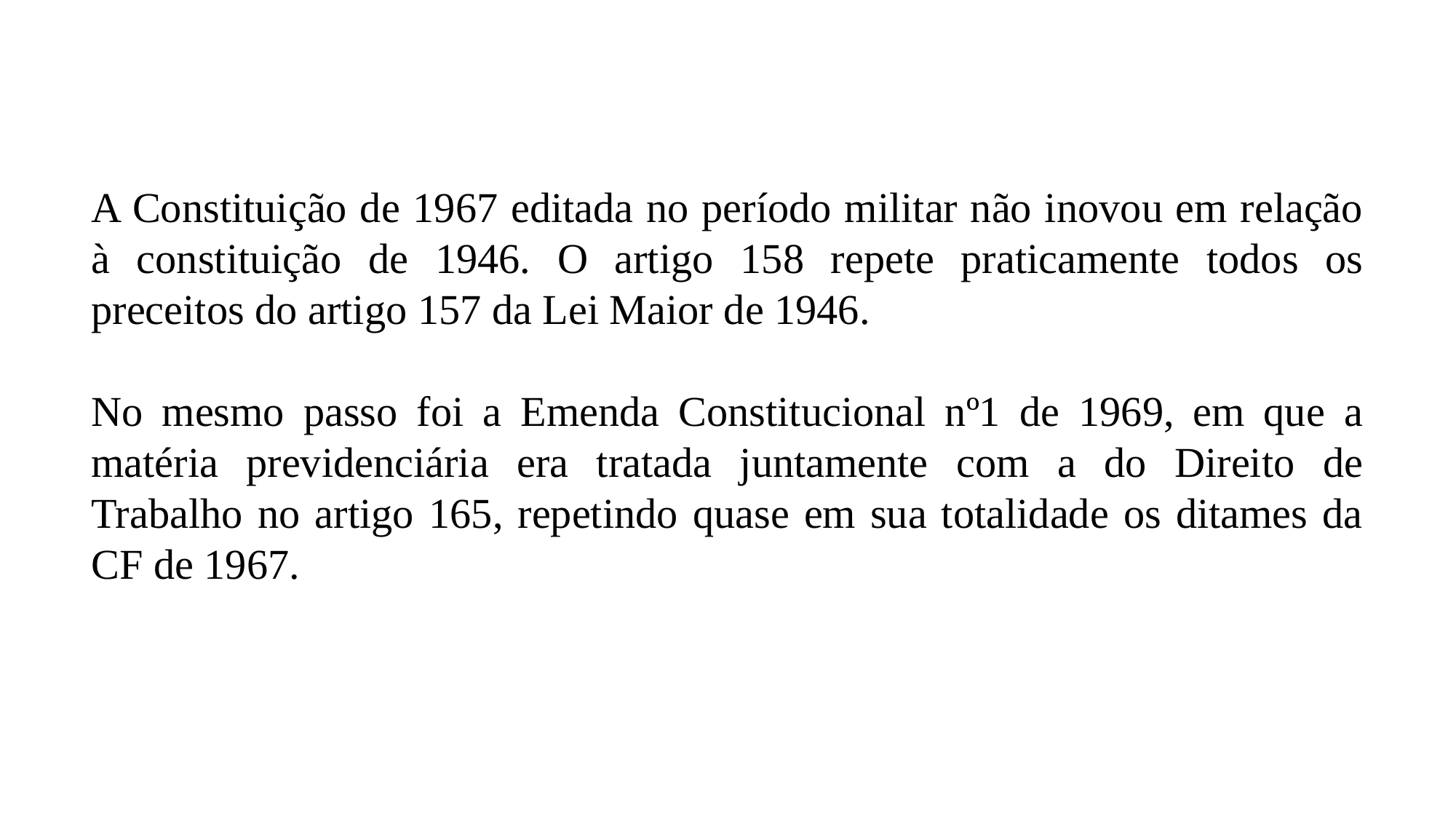

A Constituição de 1967 editada no período militar não inovou em relação à constituição de 1946. O artigo 158 repete praticamente todos os preceitos do artigo 157 da Lei Maior de 1946.

No mesmo passo foi a Emenda Constitucional nº1 de 1969, em que a matéria previdenciária era tratada juntamente com a do Direito de Trabalho no artigo 165, repetindo quase em sua totalidade os ditames da CF de 1967.